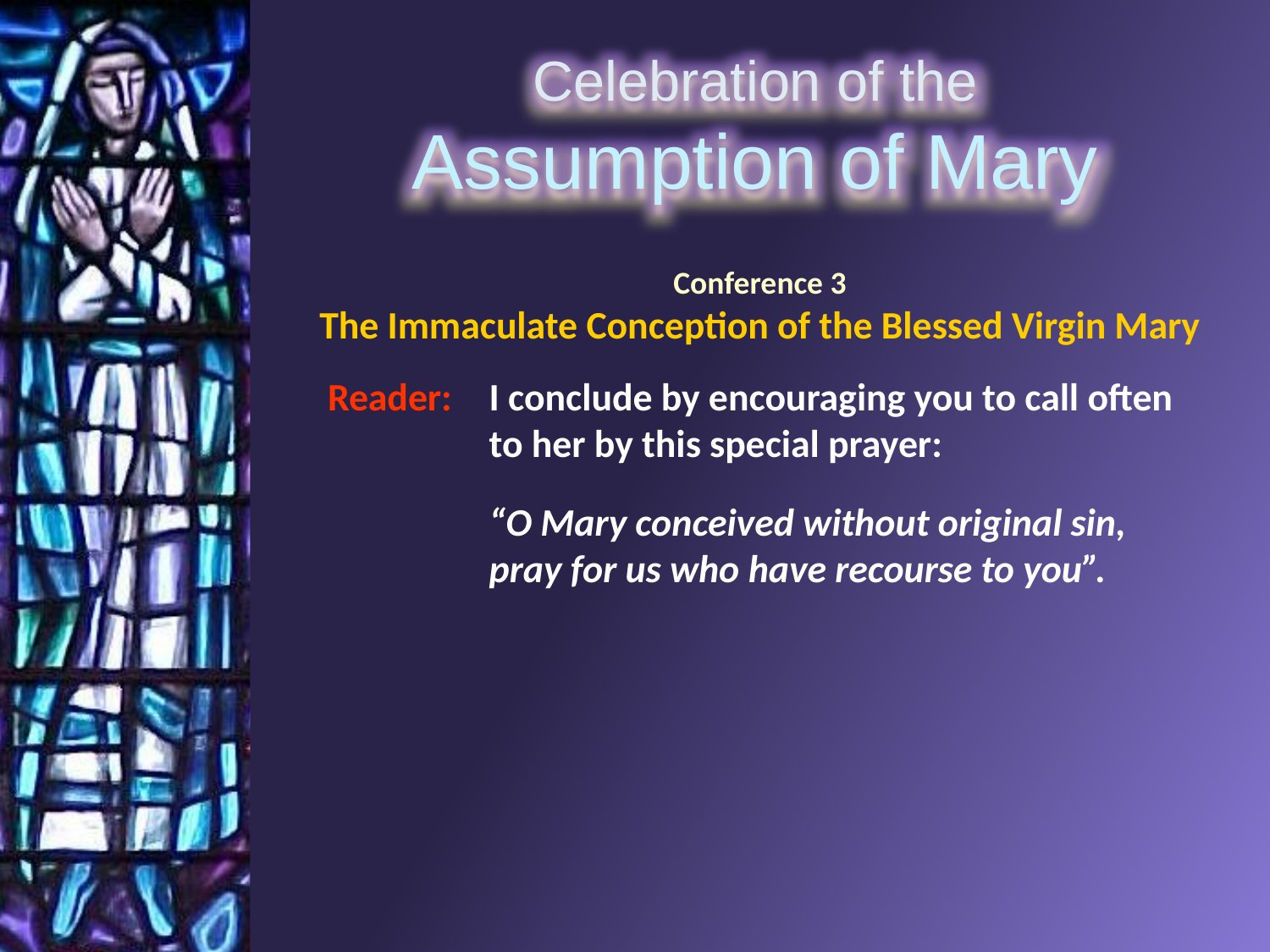

Conference 3
The Immaculate Conception of the Blessed Virgin Mary
Reader: 	I conclude by encouraging you to call often to her by this special prayer:
	“O Mary conceived without original sin, pray for us who have recourse to you”.